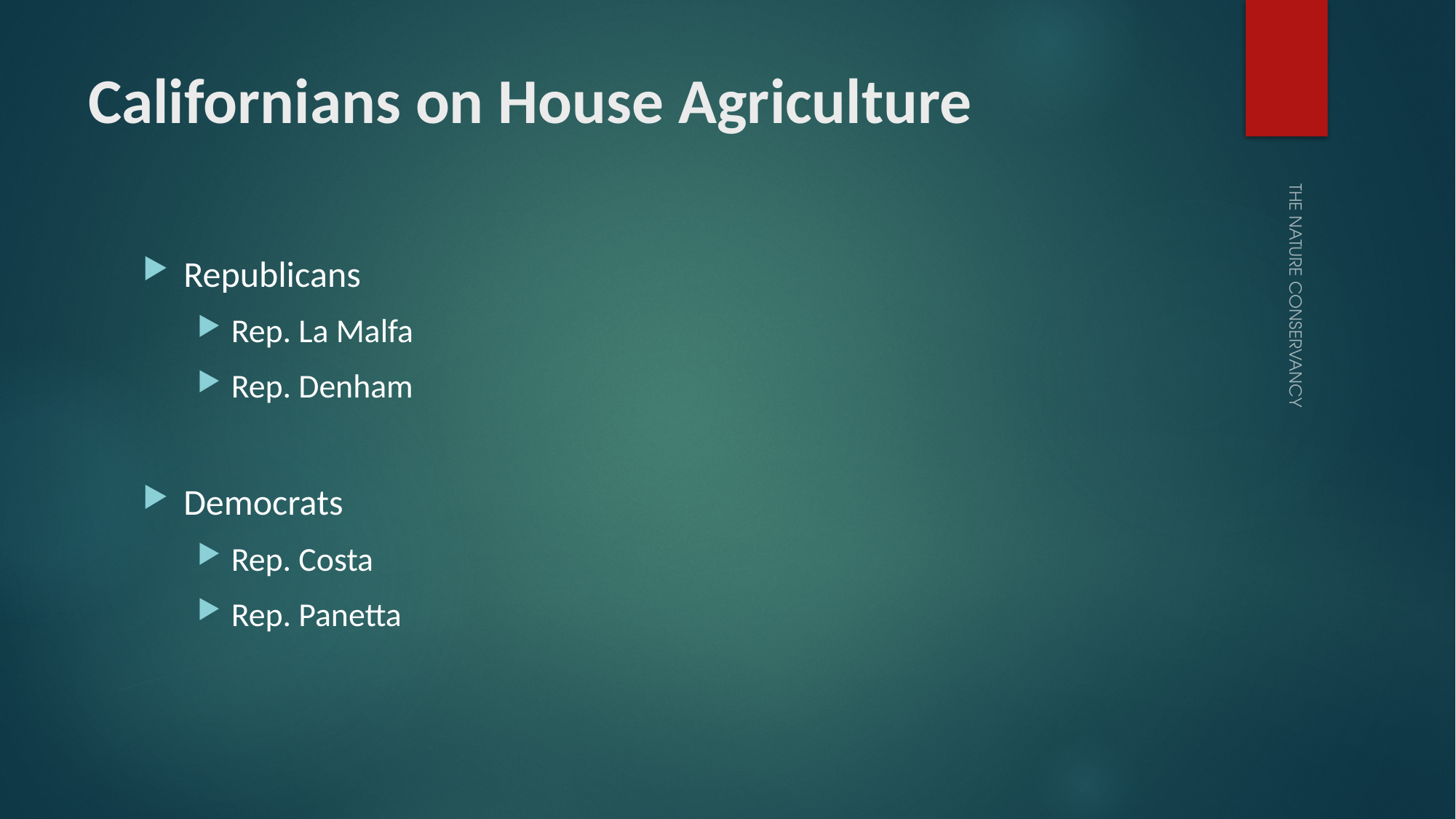

# Californians on House Agriculture
Republicans
Rep. La Malfa
Rep. Denham

Democrats
Rep. Costa
Rep. Panetta
THE NATURE CONSERVANCY